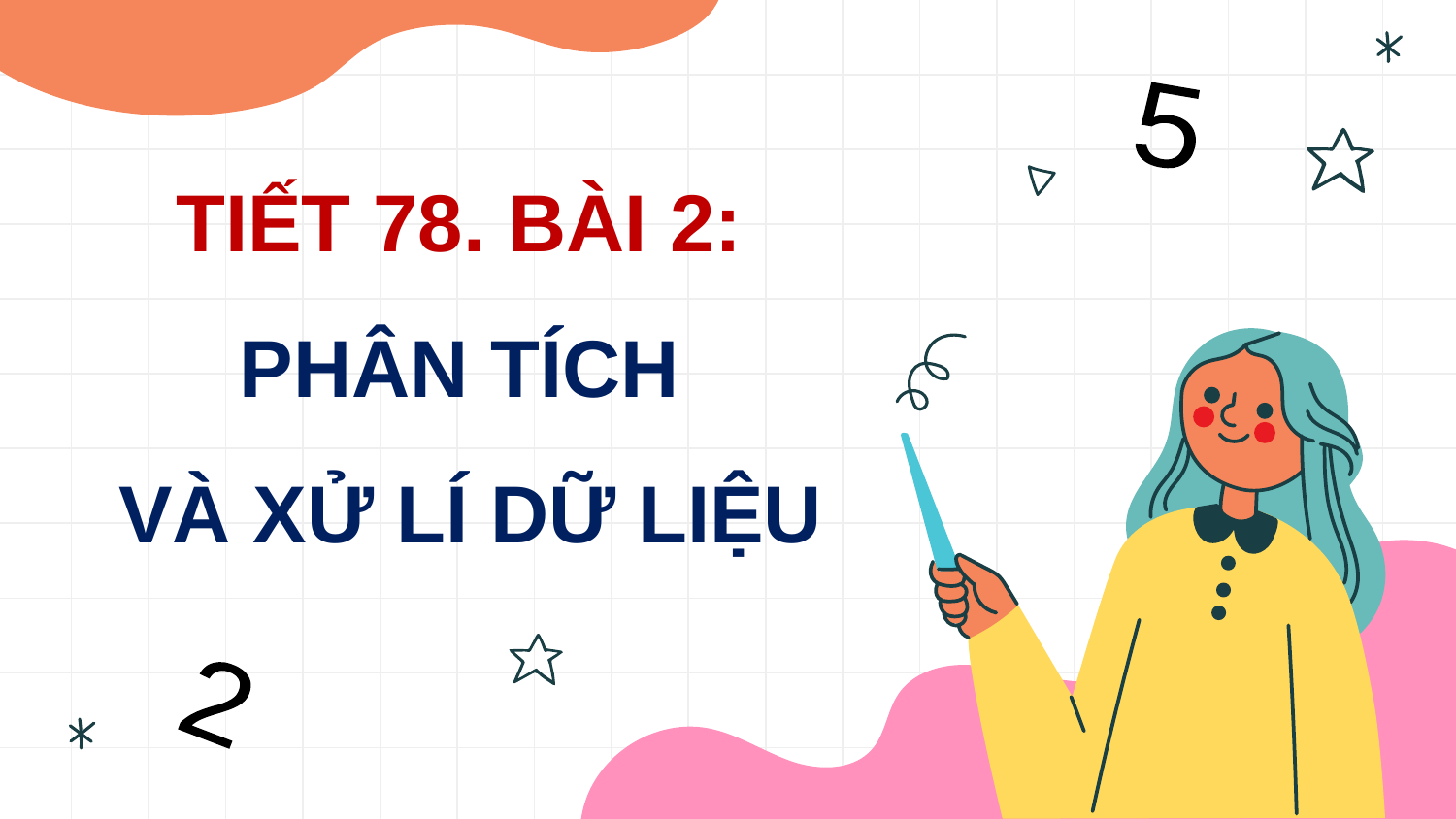

# TIẾT 78. BÀI 2: PHÂN TÍCH VÀ XỬ LÍ DỮ LIỆU
5

2